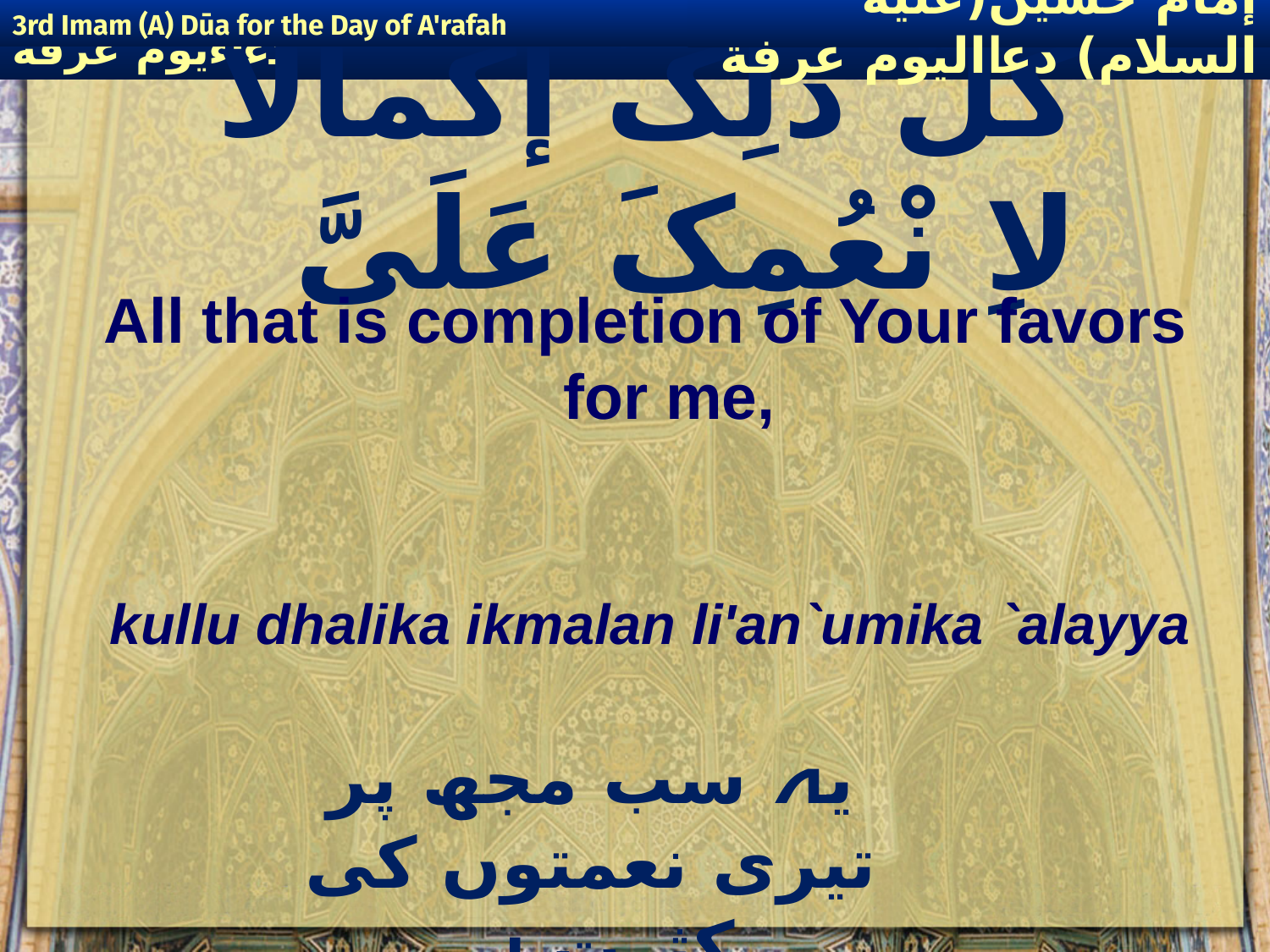

3rd Imam (A) Dūa for the Day of A'rafah
إمام حسين(عليه السلام) دعااليوم عرفة
# کُلُّ ذلِکَ إکْمالاً لاِ نْعُمِکَ عَلَیَّ
All that is completion of Your favors for me,
kullu dhalika ikmalan li'an`umika `alayya
یہ سب مجھ پر تیری نعمتوں کی کثرت ہے